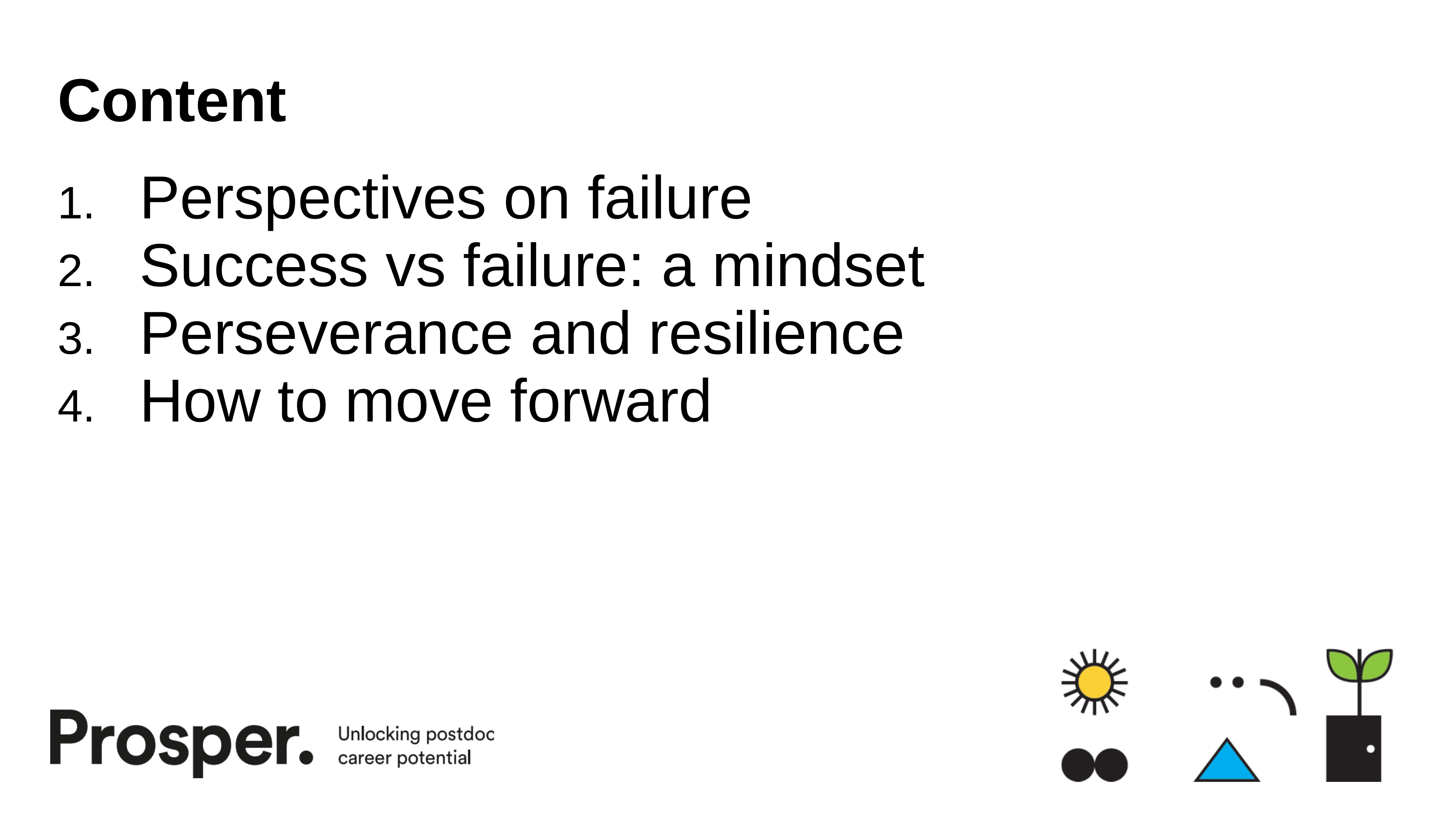

# Content
Perspectives on failure
Success vs failure: a mindset
Perseverance and resilience
How to move forward